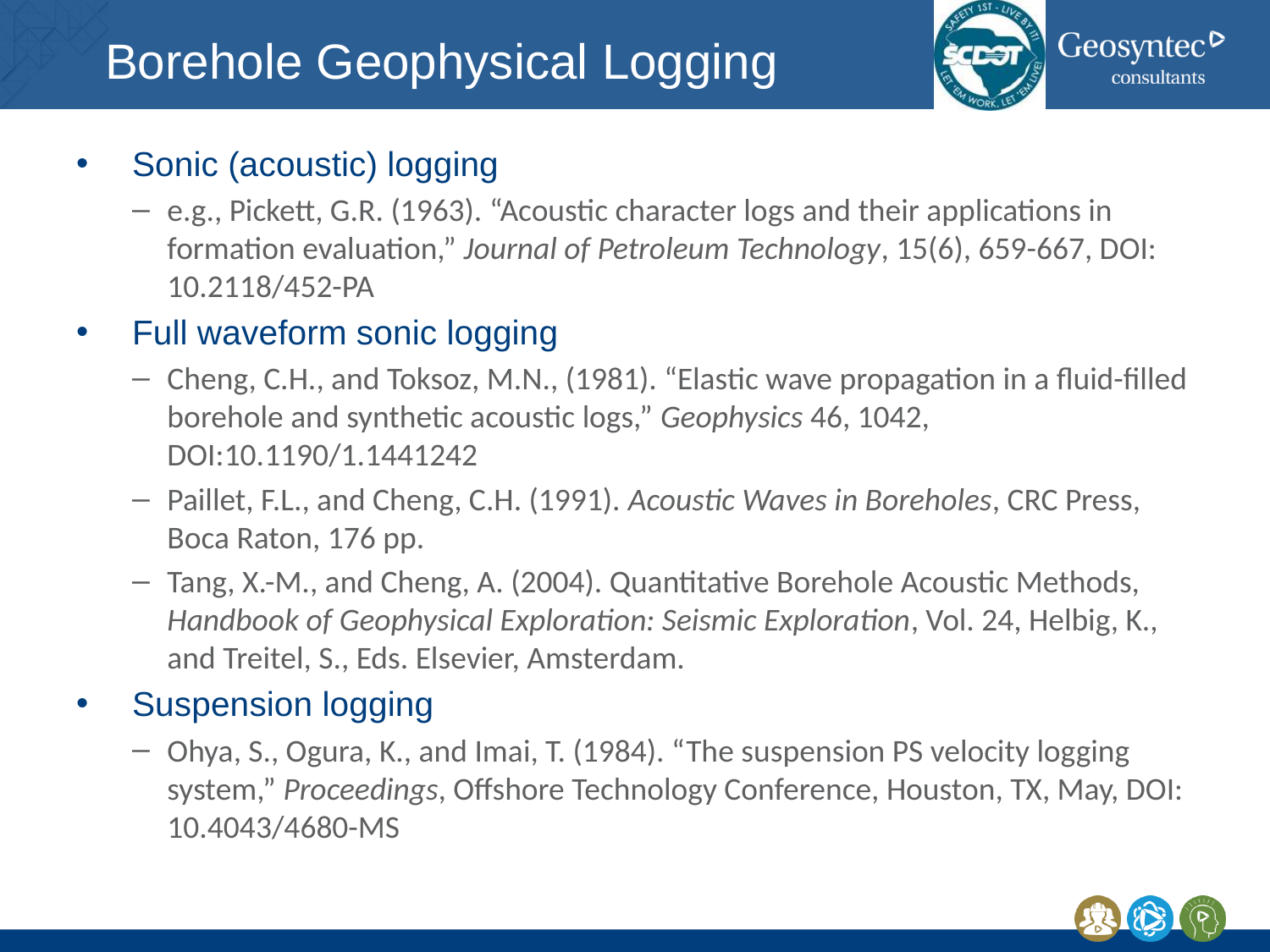

# Borehole Geophysical Logging
Sonic (acoustic) logging
e.g., Pickett, G.R. (1963). “Acoustic character logs and their applications in formation evaluation,” Journal of Petroleum Technology, 15(6), 659-667, DOI: 10.2118/452-PA
Full waveform sonic logging
Cheng, C.H., and Toksoz, M.N., (1981). “Elastic wave propagation in a fluid-filled borehole and synthetic acoustic logs,” Geophysics 46, 1042, DOI:10.1190/1.1441242
Paillet, F.L., and Cheng, C.H. (1991). Acoustic Waves in Boreholes, CRC Press, Boca Raton, 176 pp.
Tang, X.-M., and Cheng, A. (2004). Quantitative Borehole Acoustic Methods, Handbook of Geophysical Exploration: Seismic Exploration, Vol. 24, Helbig, K., and Treitel, S., Eds. Elsevier, Amsterdam.
Suspension logging
Ohya, S., Ogura, K., and Imai, T. (1984). “The suspension PS velocity logging system,” Proceedings, Offshore Technology Conference, Houston, TX, May, DOI: 10.4043/4680-MS